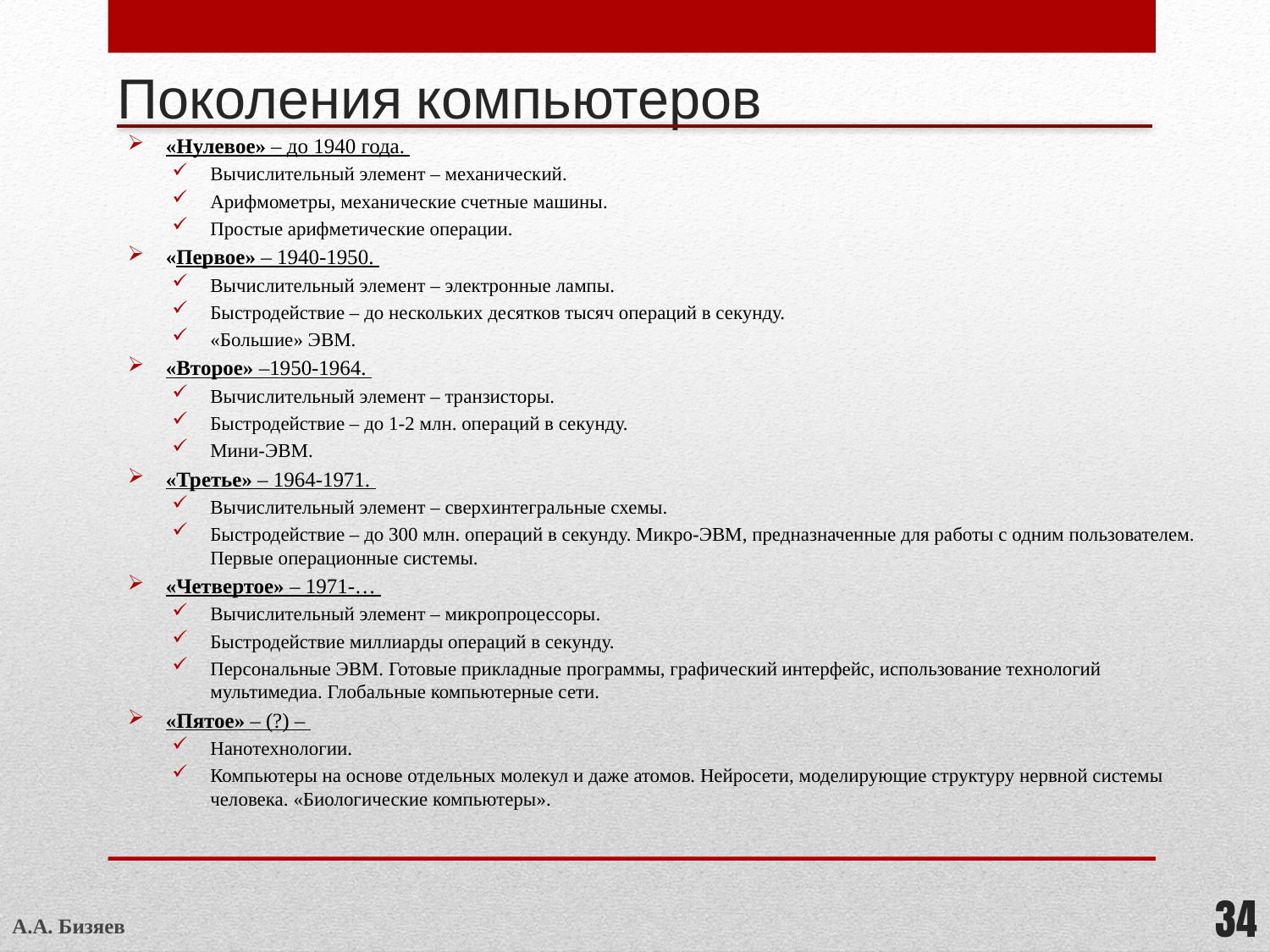

# Поколения компьютеров
«Нулевое» – до 1940 года.
Вычислительный элемент – механический.
Арифмометры, механические счетные машины.
Простые арифметические операции.
«Первое» – 1940-1950.
Вычислительный элемент – электронные лампы.
Быстродействие – до нескольких десятков тысяч операций в секунду.
«Большие» ЭВМ.
«Второе» –1950-1964.
Вычислительный элемент – транзисторы.
Быстродействие – до 1-2 млн. операций в секунду.
Мини-ЭВМ.
«Третье» – 1964-1971.
Вычислительный элемент – сверхинтегральные схемы.
Быстродействие – до 300 млн. операций в секунду. Микро-ЭВМ, предназначенные для работы с одним пользователем. Первые операционные системы.
«Четвертое» – 1971-…
Вычислительный элемент – микропроцессоры.
Быстродействие миллиарды операций в секунду.
Персональные ЭВМ. Готовые прикладные программы, графический интерфейс, использование технологий мультимедиа. Глобальные компьютерные сети.
«Пятое» – (?) –
Нанотехнологии.
Компьютеры на основе отдельных молекул и даже атомов. Нейросети, моделирующие структуру нервной системы человека. «Биологические компьютеры».
А.А. Бизяев
34